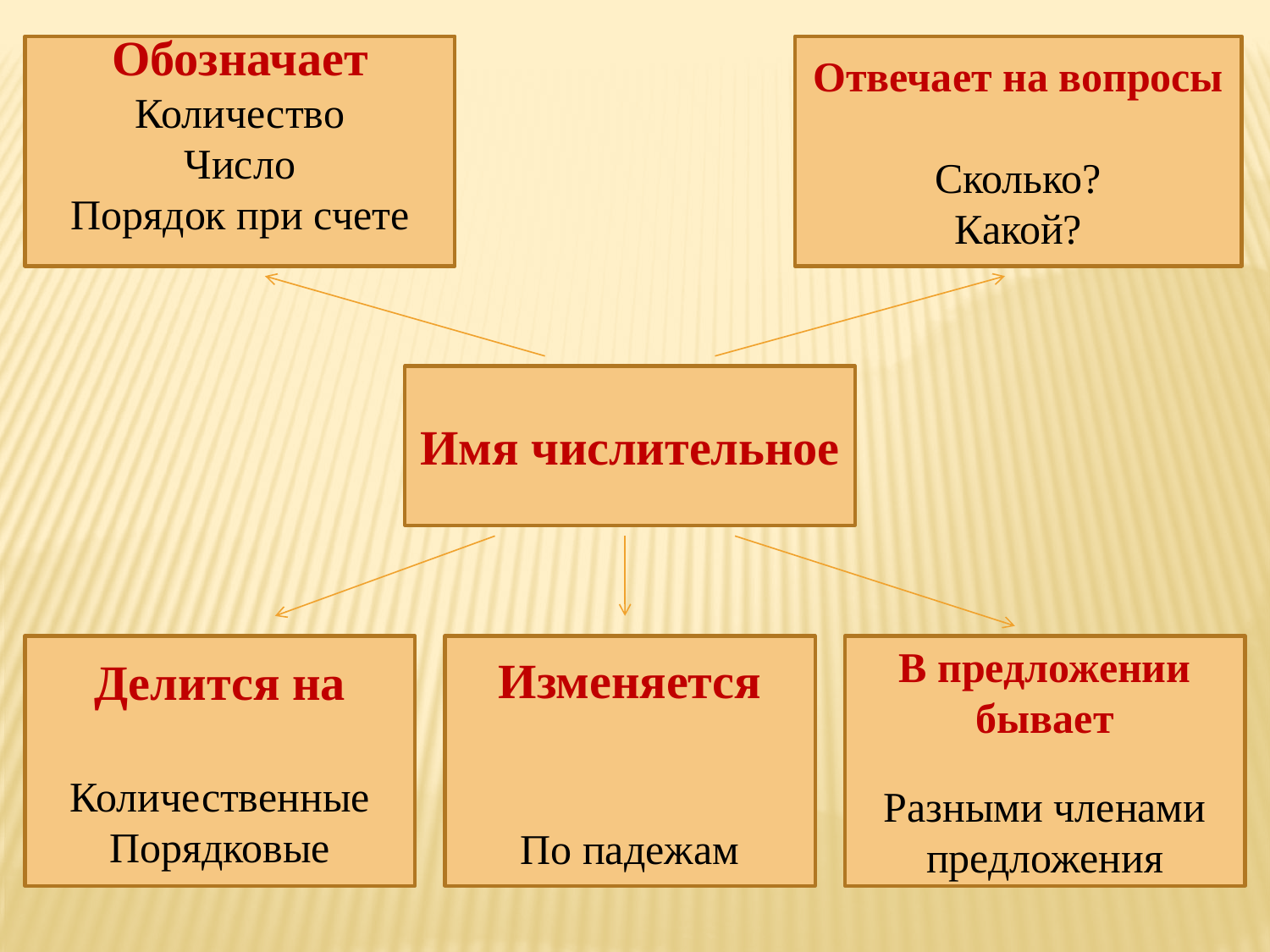

Обозначает
Количество
Число
Порядок при счете

Отвечает на вопросы

Сколько?
Какой?

Имя числительное
Делится на

Количественные
Порядковые
Изменяется

По падежам
В предложении бывает

Разными членами предложения